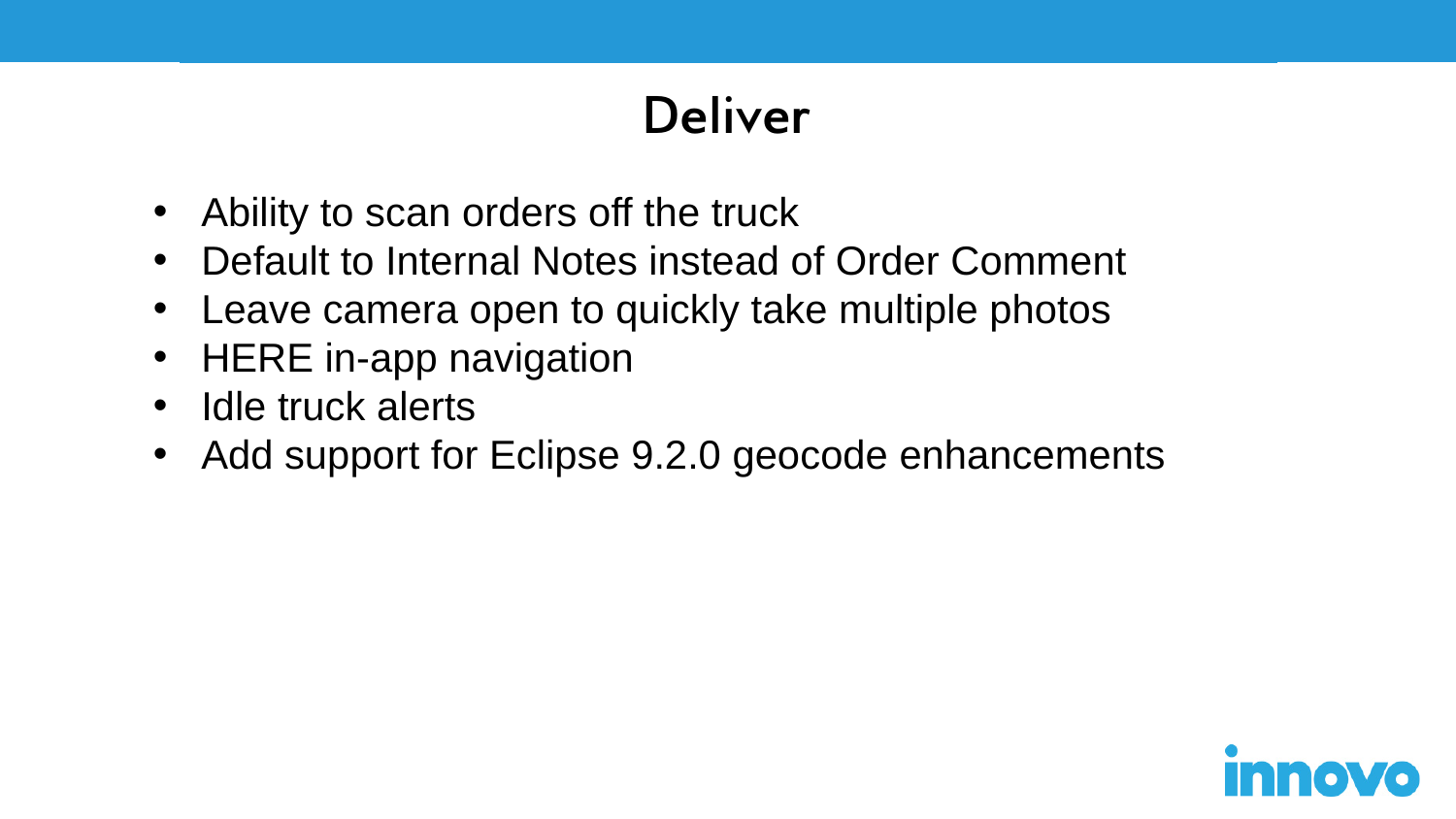

Deliver
Ability to scan orders off the truck
Default to Internal Notes instead of Order Comment
Leave camera open to quickly take multiple photos
HERE in-app navigation
Idle truck alerts
Add support for Eclipse 9.2.0 geocode enhancements